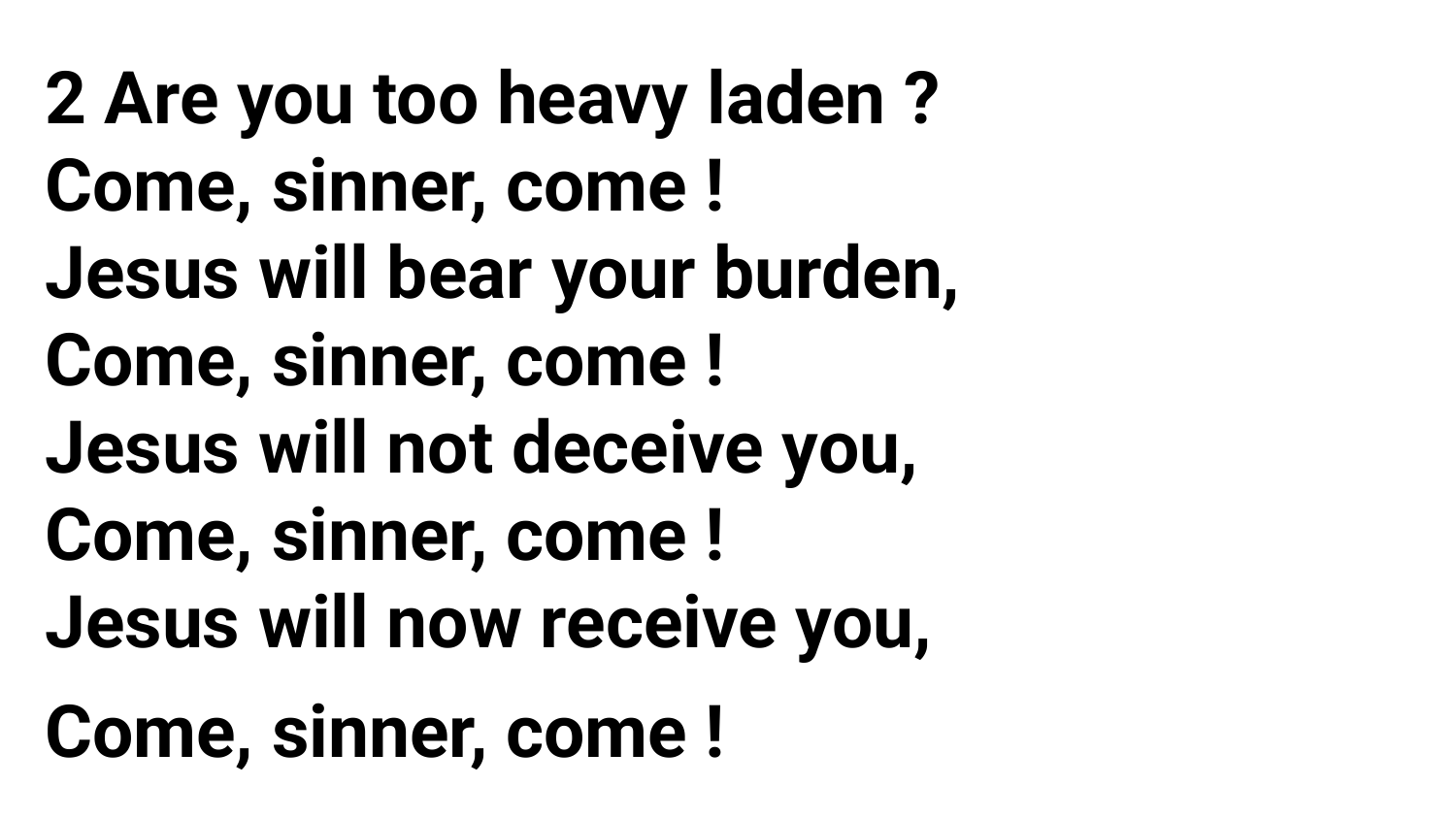

2 Are you too heavy laden ?
Come, sinner, come !
Jesus will bear your burden,
Come, sinner, come !
Jesus will not deceive you,
Come, sinner, come !
Jesus will now receive you,
Come, sinner, come !